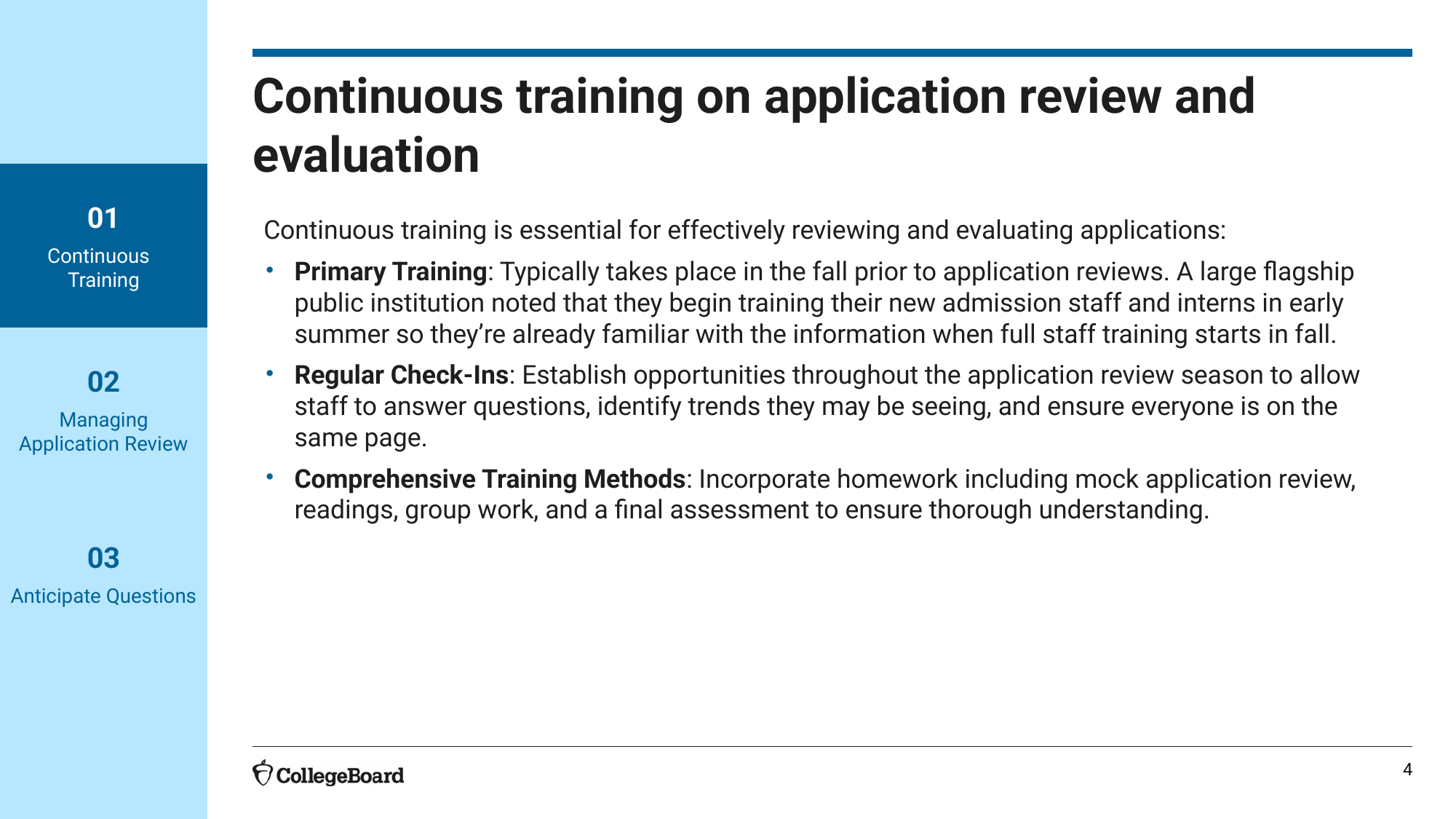

# Continuous training on application review and evaluation
01
Continuous   Training
Continuous training is essential for effectively reviewing and evaluating applications:
Primary Training: Typically takes place in the fall prior to application reviews. A large flagship public institution noted that they begin training their new admission staff and interns in early summer so they’re already familiar with the information when full staff training starts in fall.
Regular Check-Ins: Establish opportunities throughout the application review season to allow staff to answer questions, identify trends they may be seeing, and ensure everyone is on the same page.
Comprehensive Training Methods: Incorporate homework including mock application review, readings, group work, and a final assessment to ensure thorough understanding.
02
Managing Application Review
03
Anticipate Questions